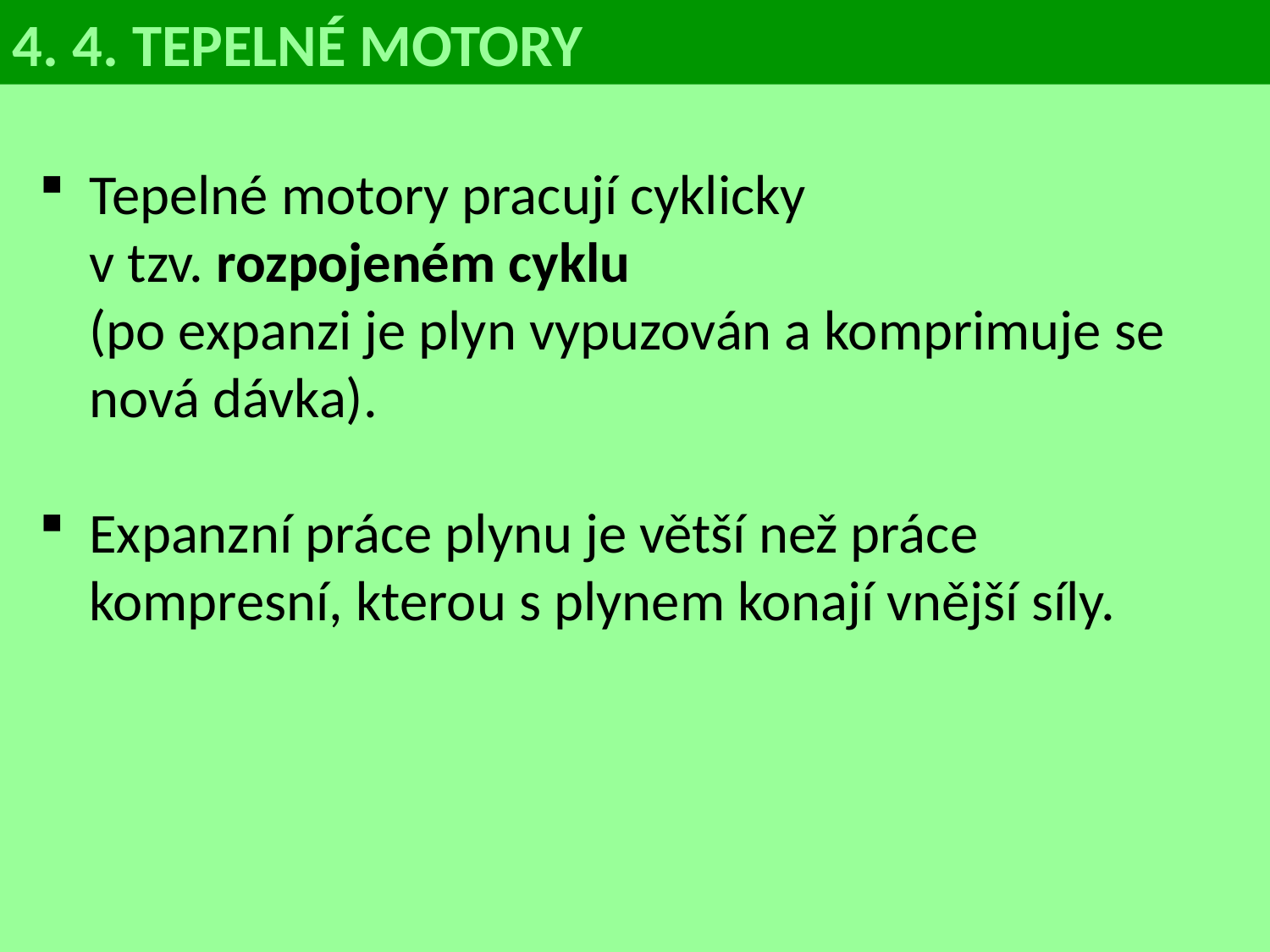

4. 4. TEPELNÉ MOTORY

Tepelné motory pracují cyklicky
v tzv. rozpojeném cyklu
(po expanzi je plyn vypuzován a komprimuje se nová dávka).
Expanzní práce plynu je větší než práce kompresní, kterou s plynem konají vnější síly.